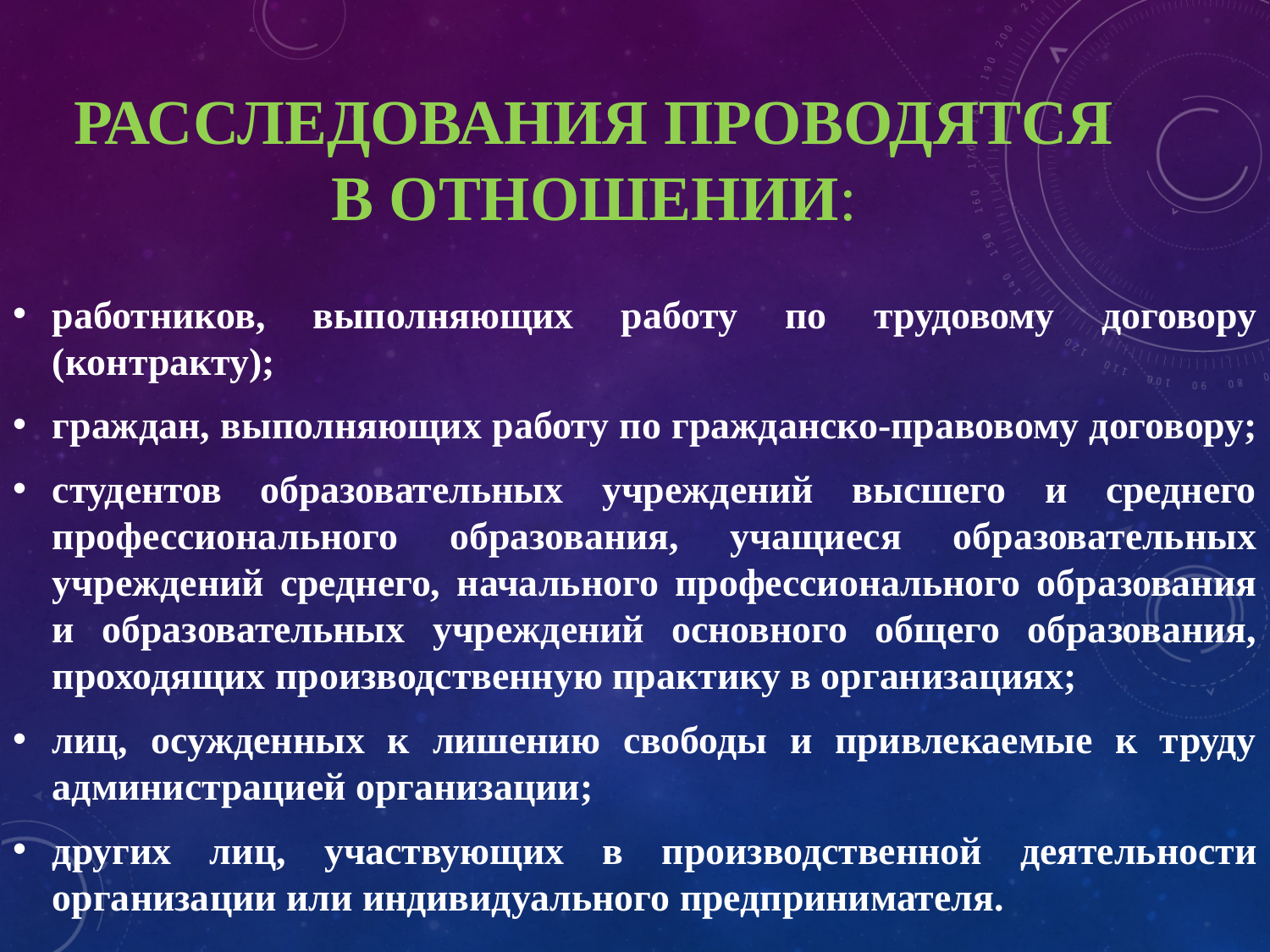

# Расследования проводятся в отношении:
работников, выполняющих работу по трудовому договору (контракту);
граждан, выполняющих работу по гражданско-правовому договору;
студентов образовательных учреждений высшего и среднего профессионального образования, учащиеся образовательных учреждений среднего, начального профессионального образования и образовательных учреждений основного общего образования, проходящих производственную практику в организациях;
лиц, осужденных к лишению свободы и привлекаемые к труду администрацией организации;
других лиц, участвующих в производственной деятельности организации или индивидуального предпринимателя.